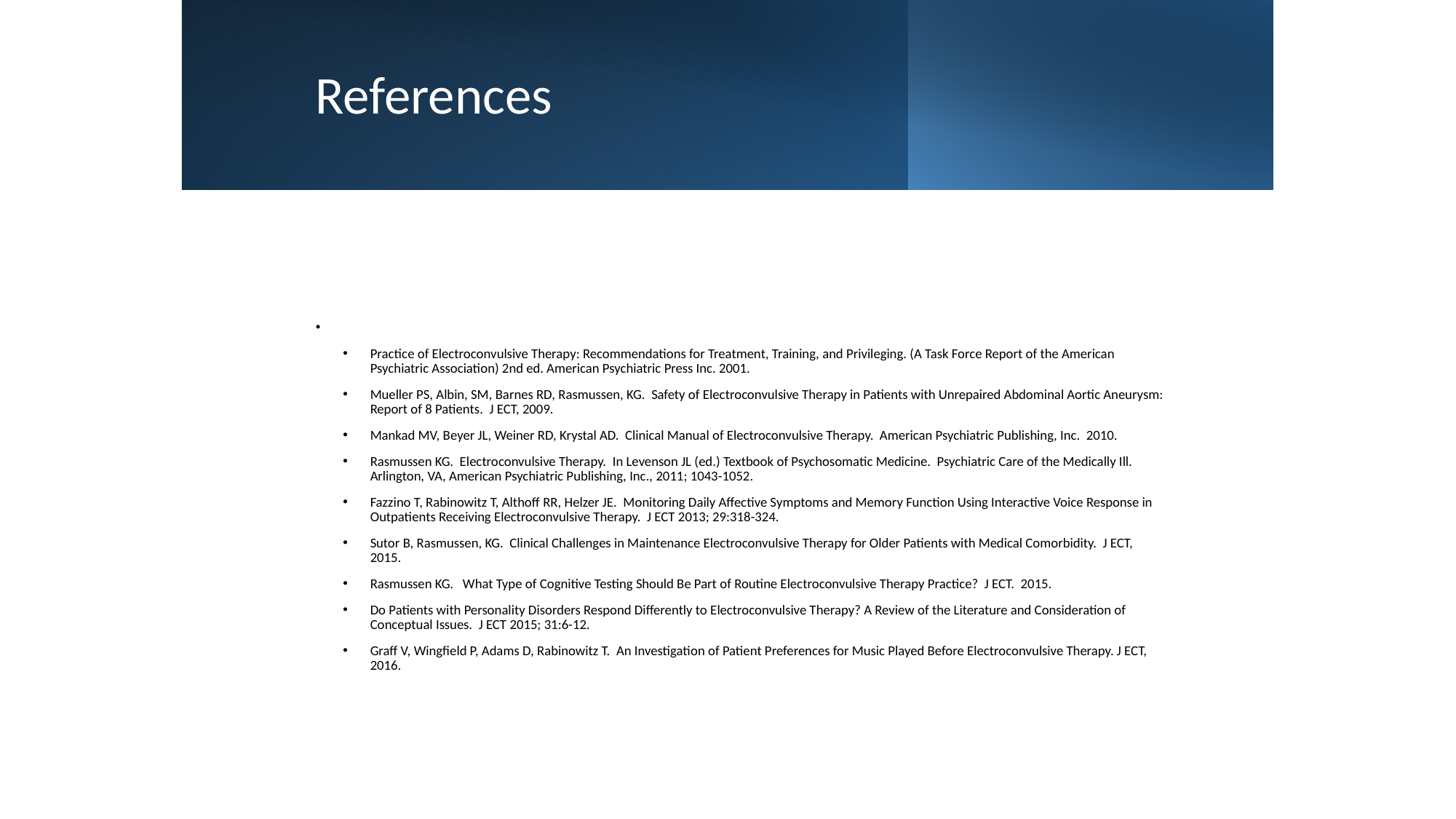

References

Practice of Electroconvulsive Therapy: Recommendations for Treatment, Training, and Privileging. (A Task Force Report of the American Psychiatric Association) 2nd ed. American Psychiatric Press Inc. 2001.
Mueller PS, Albin, SM, Barnes RD, Rasmussen, KG.  Safety of Electroconvulsive Therapy in Patients with Unrepaired Abdominal Aortic Aneurysm: Report of 8 Patients.  J ECT, 2009.
Mankad MV, Beyer JL, Weiner RD, Krystal AD.  Clinical Manual of Electroconvulsive Therapy.  American Psychiatric Publishing, Inc.  2010.
Rasmussen KG.  Electroconvulsive Therapy.  In Levenson JL (ed.) Textbook of Psychosomatic Medicine.  Psychiatric Care of the Medically Ill.  Arlington, VA, American Psychiatric Publishing, Inc., 2011; 1043-1052.
Fazzino T, Rabinowitz T, Althoff RR, Helzer JE.  Monitoring Daily Affective Symptoms and Memory Function Using Interactive Voice Response in Outpatients Receiving Electroconvulsive Therapy.  J ECT 2013; 29:318-324.
Sutor B, Rasmussen, KG.  Clinical Challenges in Maintenance Electroconvulsive Therapy for Older Patients with Medical Comorbidity.  J ECT, 2015.
Rasmussen KG.   What Type of Cognitive Testing Should Be Part of Routine Electroconvulsive Therapy Practice?  J ECT.  2015.
Do Patients with Personality Disorders Respond Differently to Electroconvulsive Therapy? A Review of the Literature and Consideration of Conceptual Issues.  J ECT 2015; 31:6-12.
Graff V, Wingfield P, Adams D, Rabinowitz T.  An Investigation of Patient Preferences for Music Played Before Electroconvulsive Therapy. J ECT, 2016.